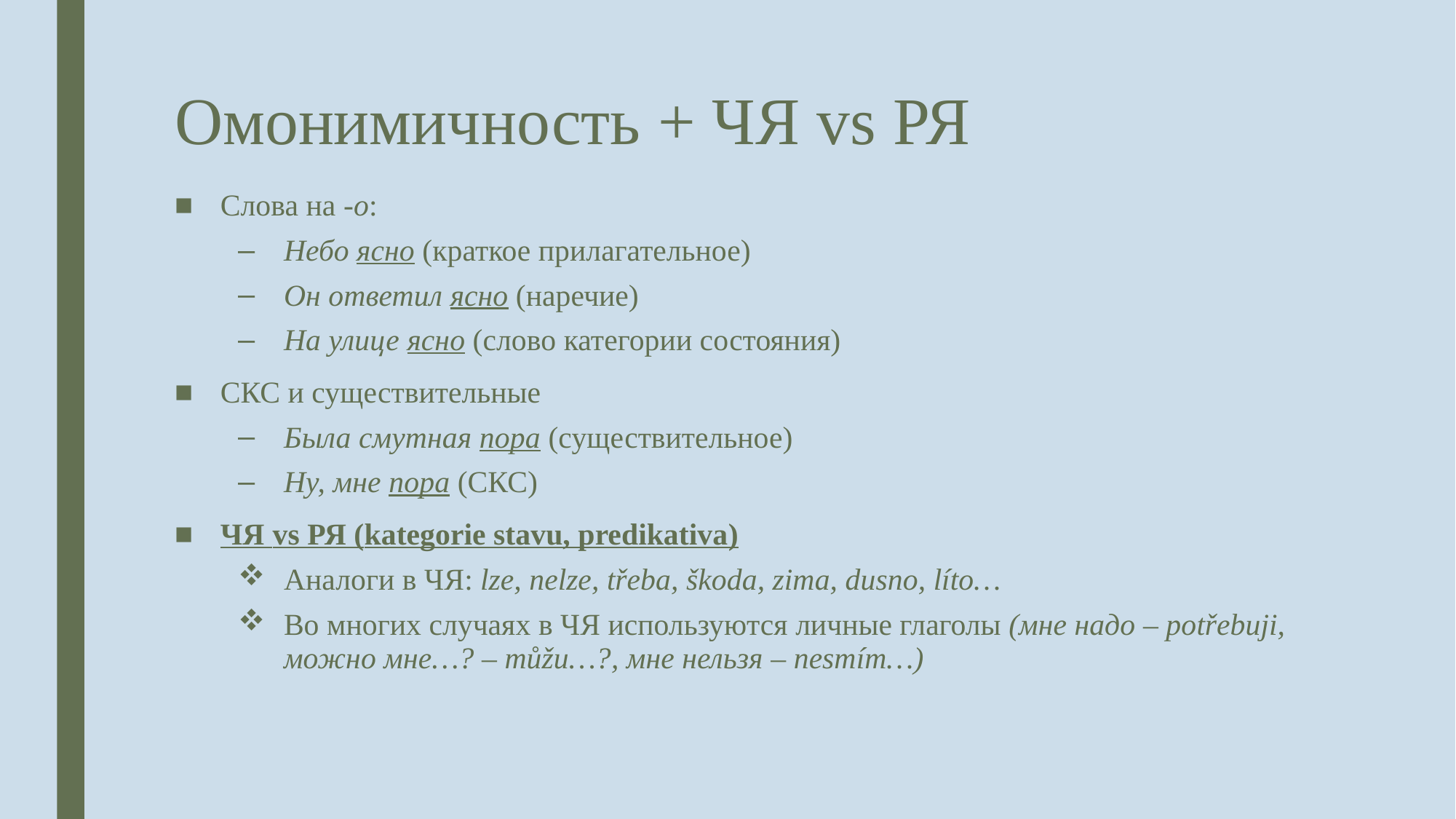

# Омонимичность + ЧЯ vs РЯ
Слова на -о:
Небо ясно (краткое прилагательное)
Он ответил ясно (наречие)
На улице ясно (слово категории состояния)
СКС и существительные
Была смутная пора (существительное)
Ну, мне пора (СКС)
ЧЯ vs РЯ (kategorie stavu, predikativa)
Аналоги в ЧЯ: lze, nelze, třeba, škoda, zima, dusno, líto…
Во многих случаях в ЧЯ используются личные глаголы (мне надо – potřebuji, можно мне…? – můžu…?, мне нельзя – nesmím…)